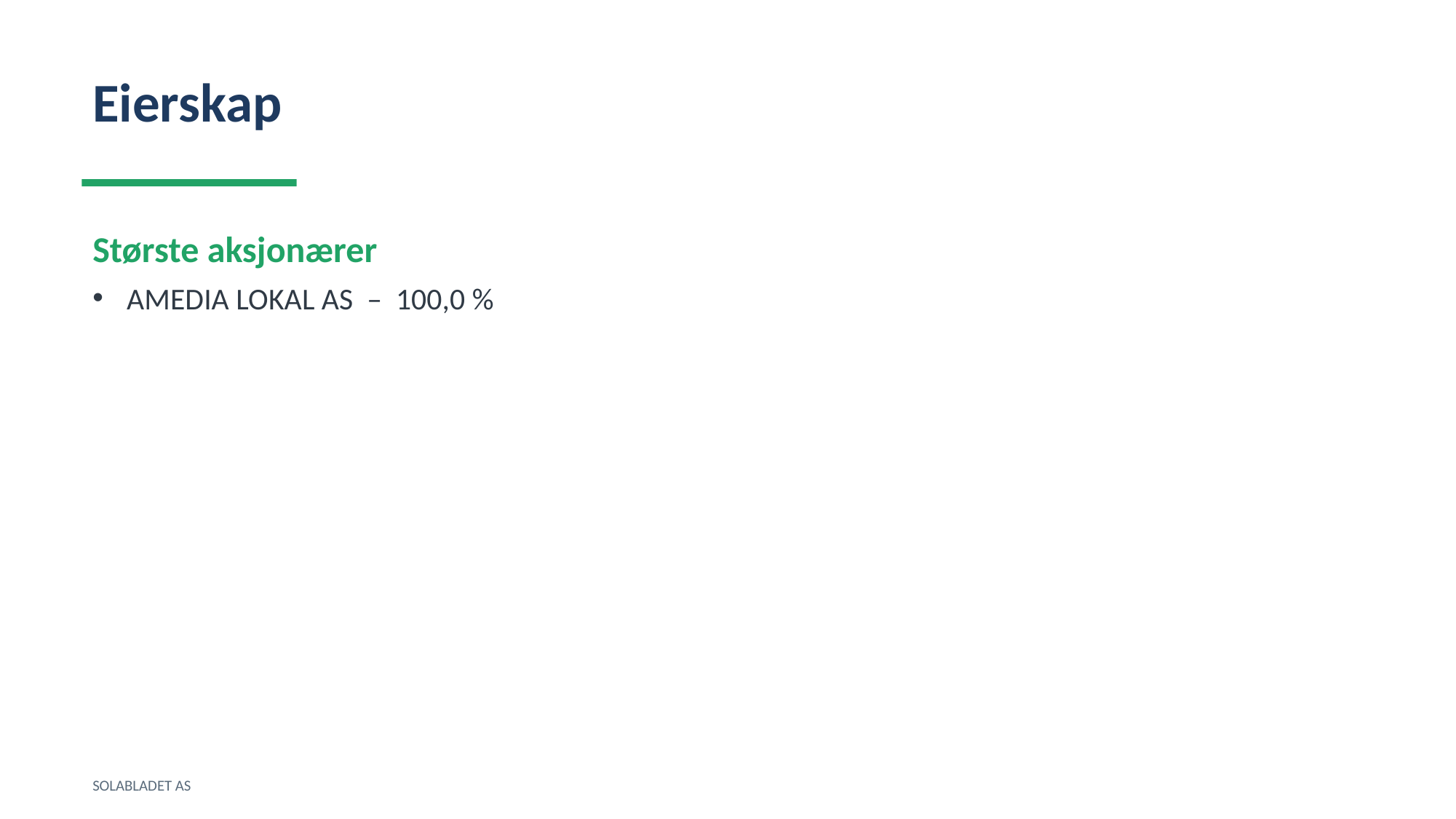

Eierskap

Største aksjonærer
AMEDIA LOKAL AS  –  100,0 %
SOLABLADET AS